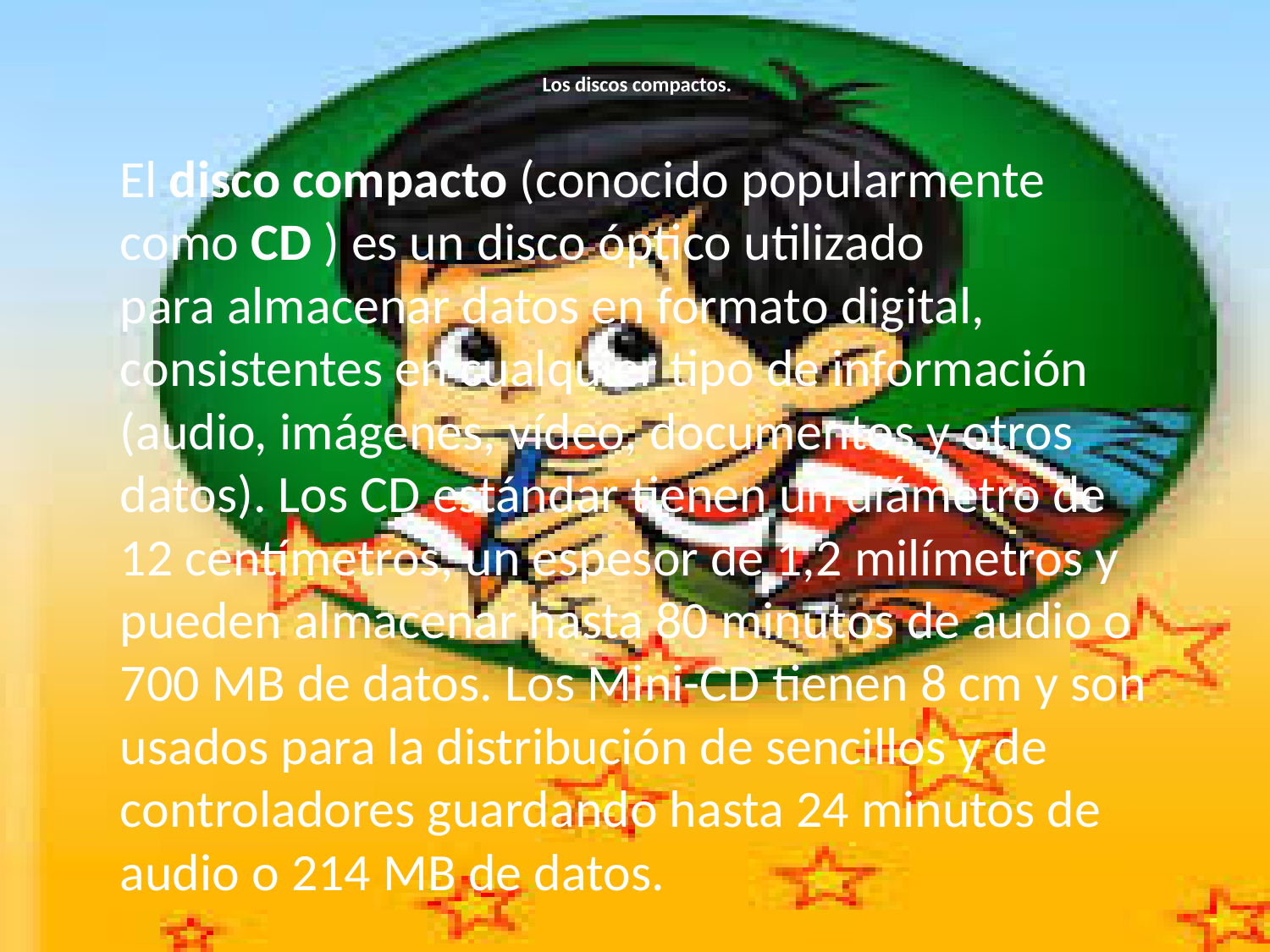

# Los discos compactos.
    El disco compacto (conocido popularmente como CD ) es un disco óptico utilizado para almacenar datos en formato digital, consistentes en cualquier tipo de información (audio, imágenes, vídeo, documentos y otros datos). Los CD estándar tienen un diámetro de 12 centímetros, un espesor de 1,2 milímetros y pueden almacenar hasta 80 minutos de audio o 700 MB de datos. Los Mini-CD tienen 8 cm y son usados para la distribución de sencillos y de controladores guardando hasta 24 minutos de audio o 214 MB de datos.